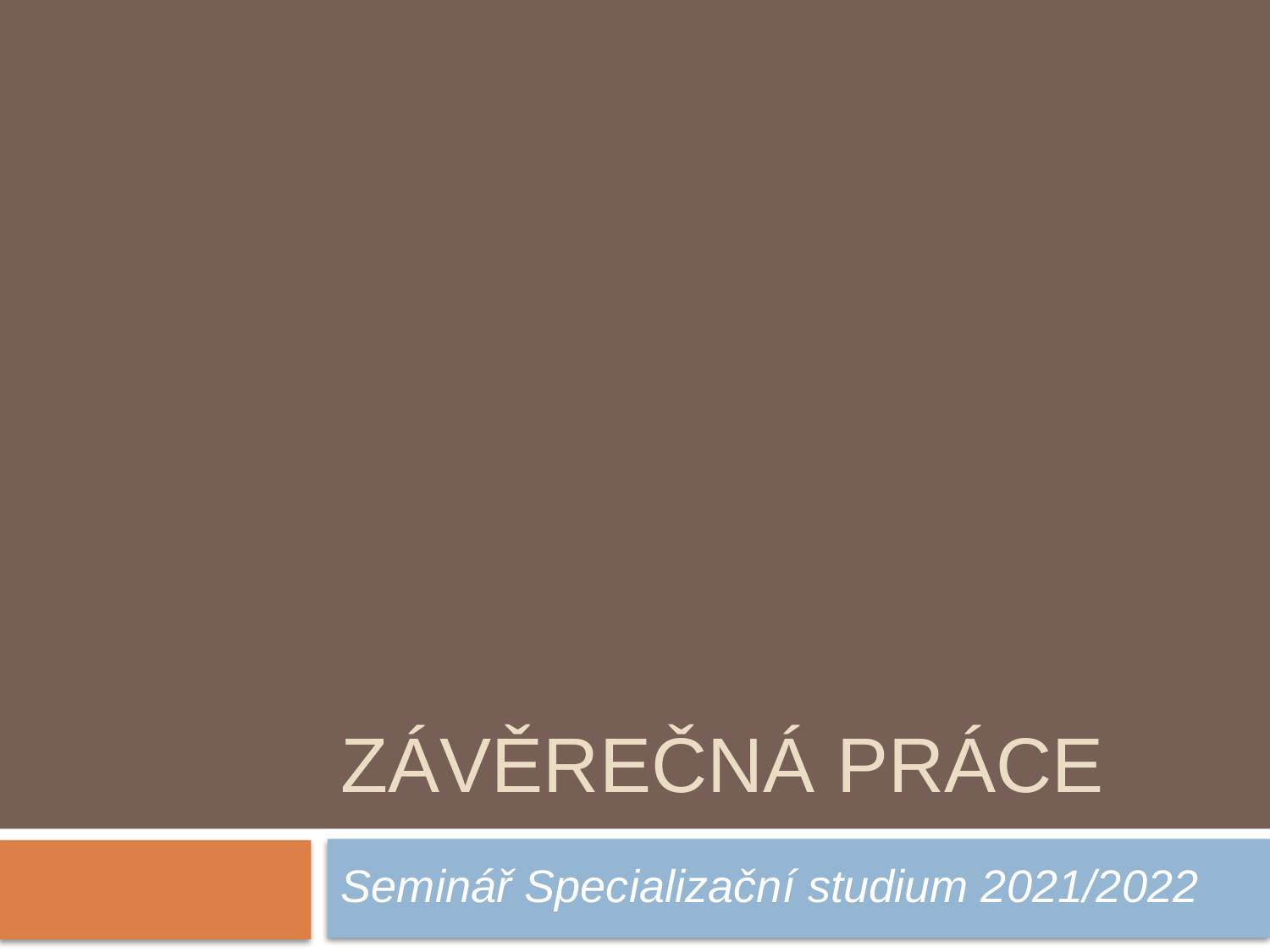

# Závěrečná práce
Seminář Specializační studium 2021/2022